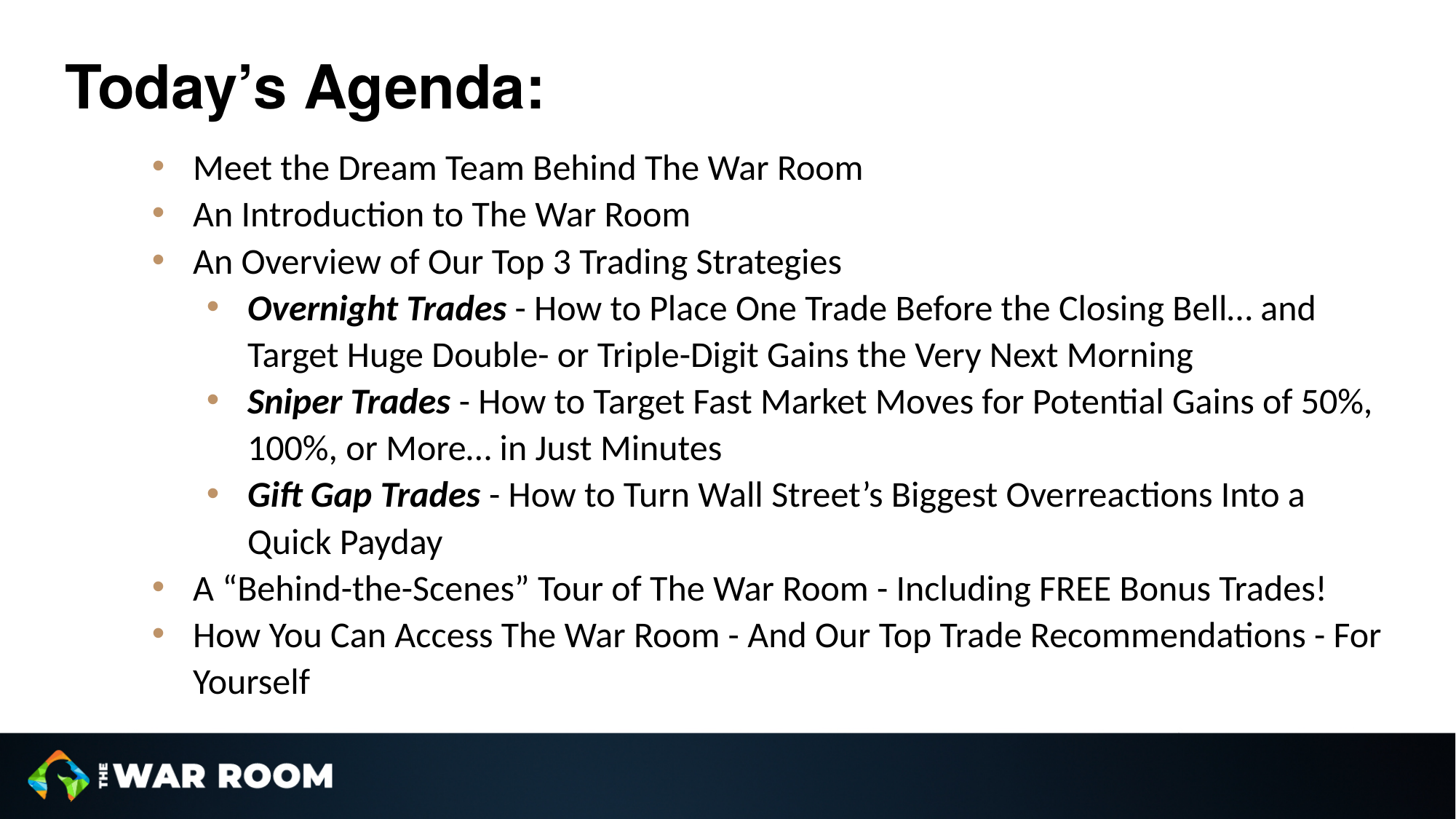

# Today’s Agenda:
Meet the Dream Team Behind The War Room
An Introduction to The War Room
An Overview of Our Top 3 Trading Strategies
Overnight Trades - How to Place One Trade Before the Closing Bell… and Target Huge Double- or Triple-Digit Gains the Very Next Morning
Sniper Trades - How to Target Fast Market Moves for Potential Gains of 50%, 100%, or More… in Just Minutes
Gift Gap Trades - How to Turn Wall Street’s Biggest Overreactions Into a Quick Payday
A “Behind-the-Scenes” Tour of The War Room - Including FREE Bonus Trades!
How You Can Access The War Room - And Our Top Trade Recommendations - For Yourself